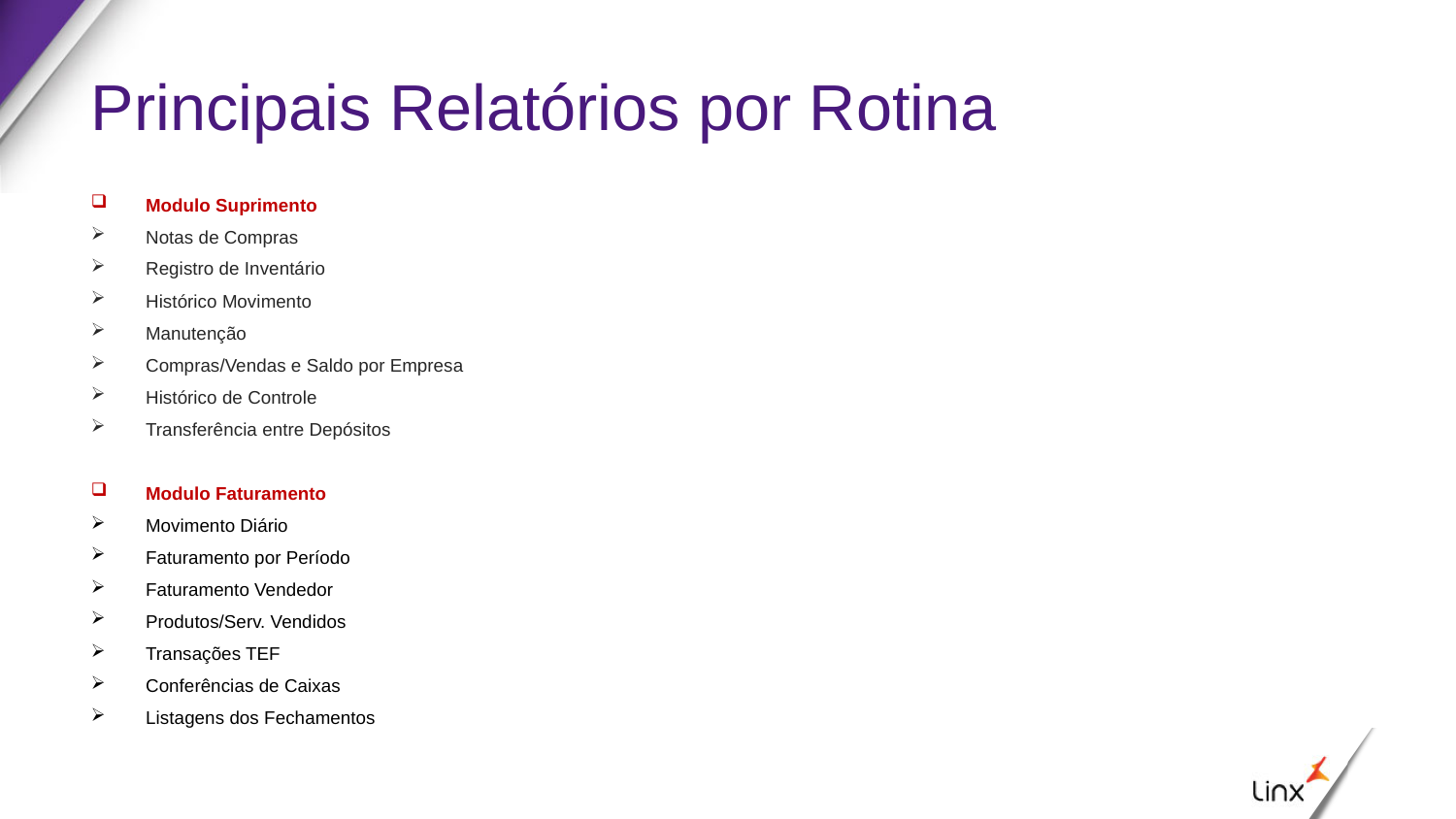

# Principais Relatórios por Rotina
Modulo Suprimento
Notas de Compras
Registro de Inventário
Histórico Movimento
Manutenção
Compras/Vendas e Saldo por Empresa
Histórico de Controle
Transferência entre Depósitos

Modulo Faturamento
Movimento Diário
Faturamento por Período
Faturamento Vendedor
Produtos/Serv. Vendidos
Transações TEF
Conferências de Caixas
Listagens dos Fechamentos